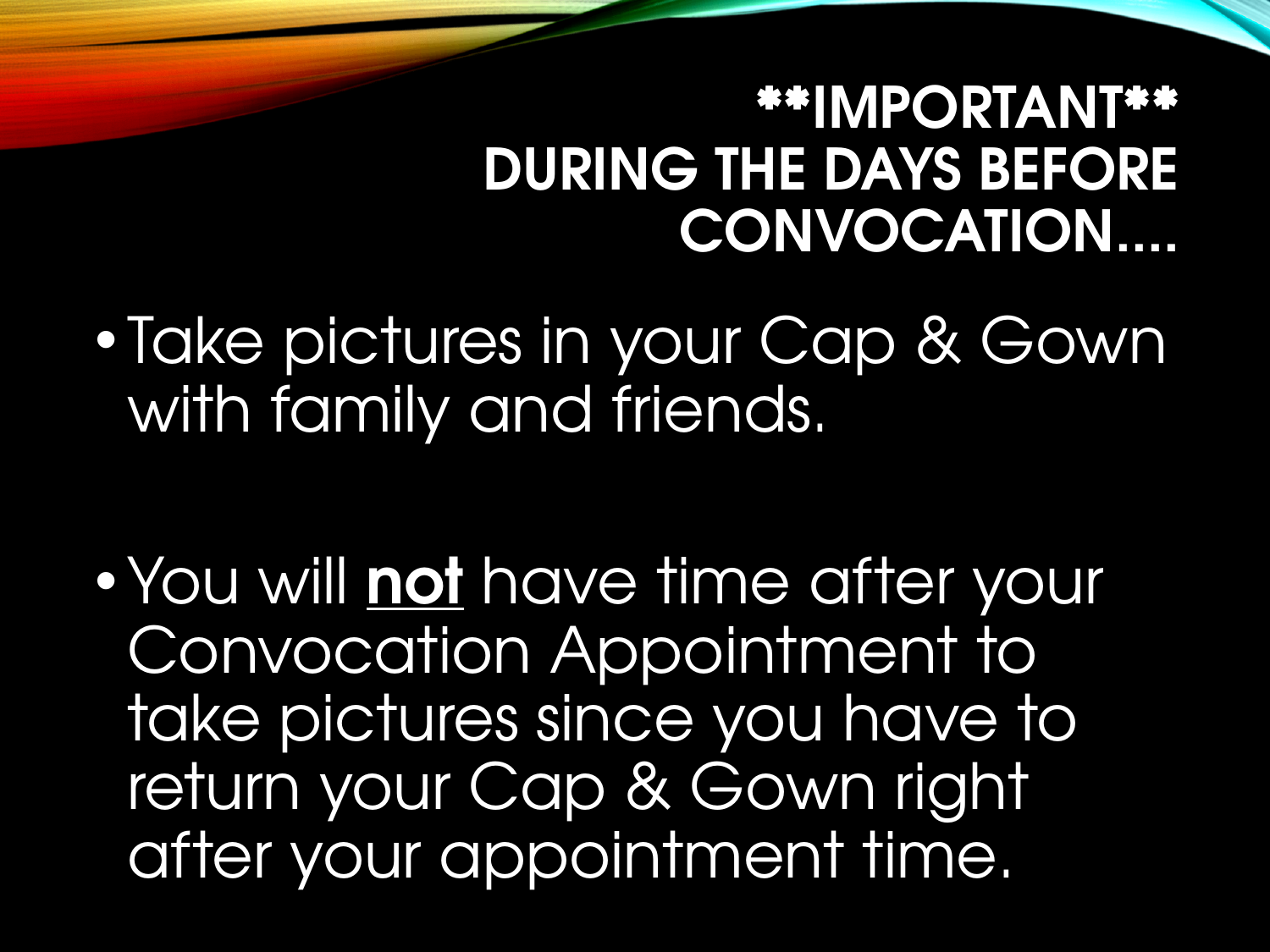

# **IMPORTANT** DURING THe days before convocation....

Take pictures in your Cap & Gown with family and friends.

You will not have time after your Convocation Appointment to take pictures since you have to return your Cap & Gown right after your appointment time.